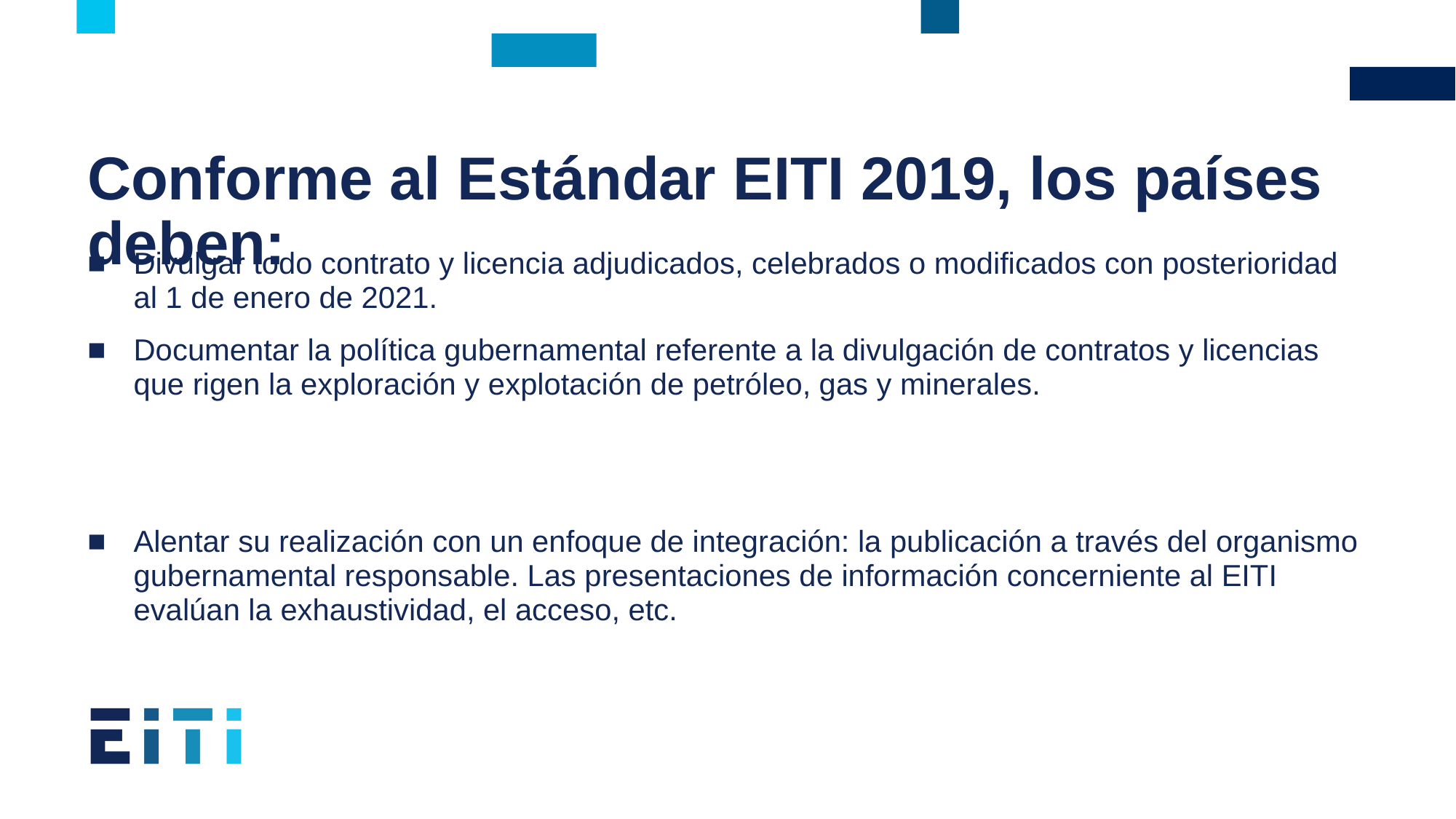

# Conforme al Estándar EITI 2019, los países deben:
Divulgar todo contrato y licencia adjudicados, celebrados o modificados con posterioridad al 1 de enero de 2021.
Documentar la política gubernamental referente a la divulgación de contratos y licencias que rigen la exploración y explotación de petróleo, gas y minerales.

Alentar su realización con un enfoque de integración: la publicación a través del organismo gubernamental responsable. Las presentaciones de información concerniente al EITI evalúan la exhaustividad, el acceso, etc.